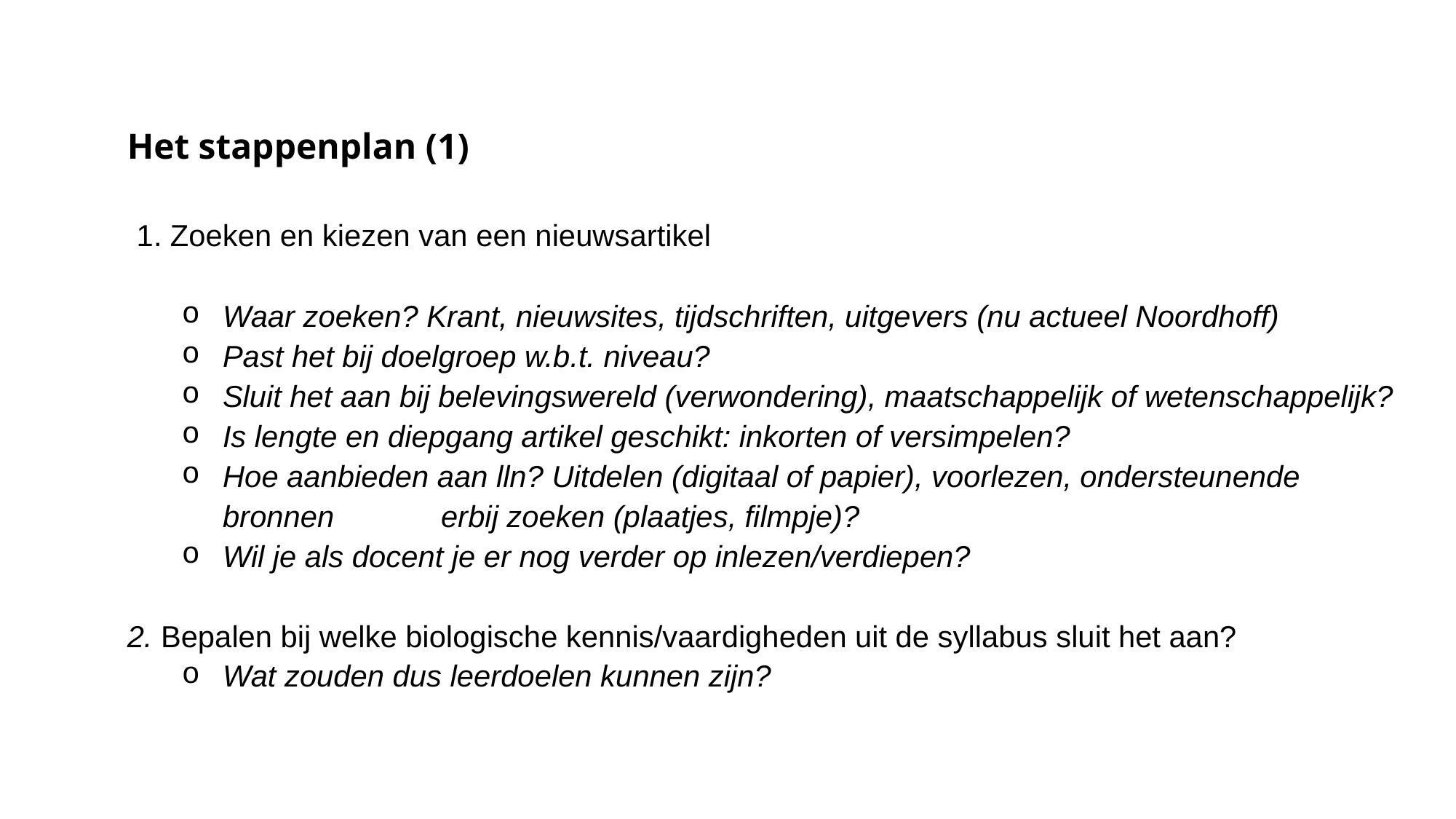

Het stappenplan (1)
 1. Zoeken en kiezen van een nieuwsartikel

Waar zoeken? Krant, nieuwsites, tijdschriften, uitgevers (nu actueel Noordhoff)
Past het bij doelgroep w.b.t. niveau?
Sluit het aan bij belevingswereld (verwondering), maatschappelijk of wetenschappelijk?
Is lengte en diepgang artikel geschikt: inkorten of versimpelen?
Hoe aanbieden aan lln? Uitdelen (digitaal of papier), voorlezen, ondersteunende bronnen 	erbij zoeken (plaatjes, filmpje)?
Wil je als docent je er nog verder op inlezen/verdiepen?

2. Bepalen bij welke biologische kennis/vaardigheden uit de syllabus sluit het aan?
Wat zouden dus leerdoelen kunnen zijn?